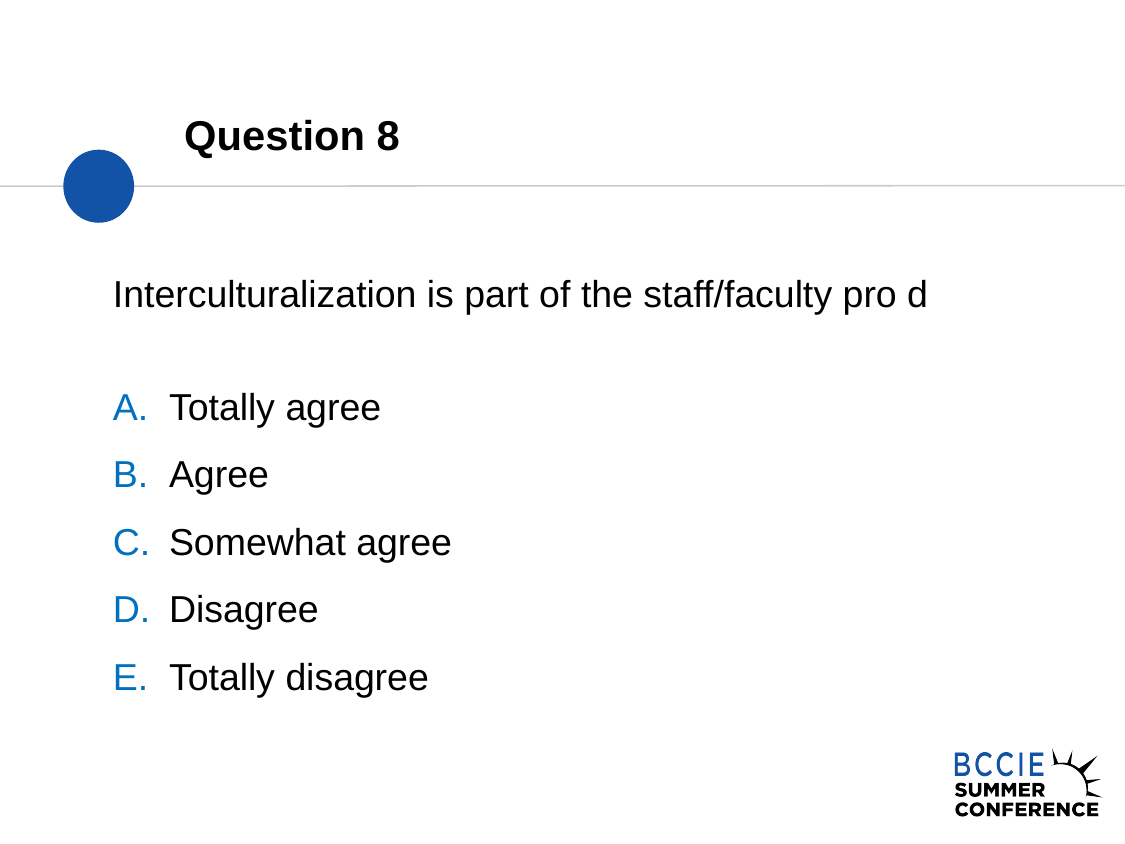

# Question 8
Interculturalization is part of the staff/faculty pro d

Totally agree
Agree
Somewhat agree
Disagree
Totally disagree